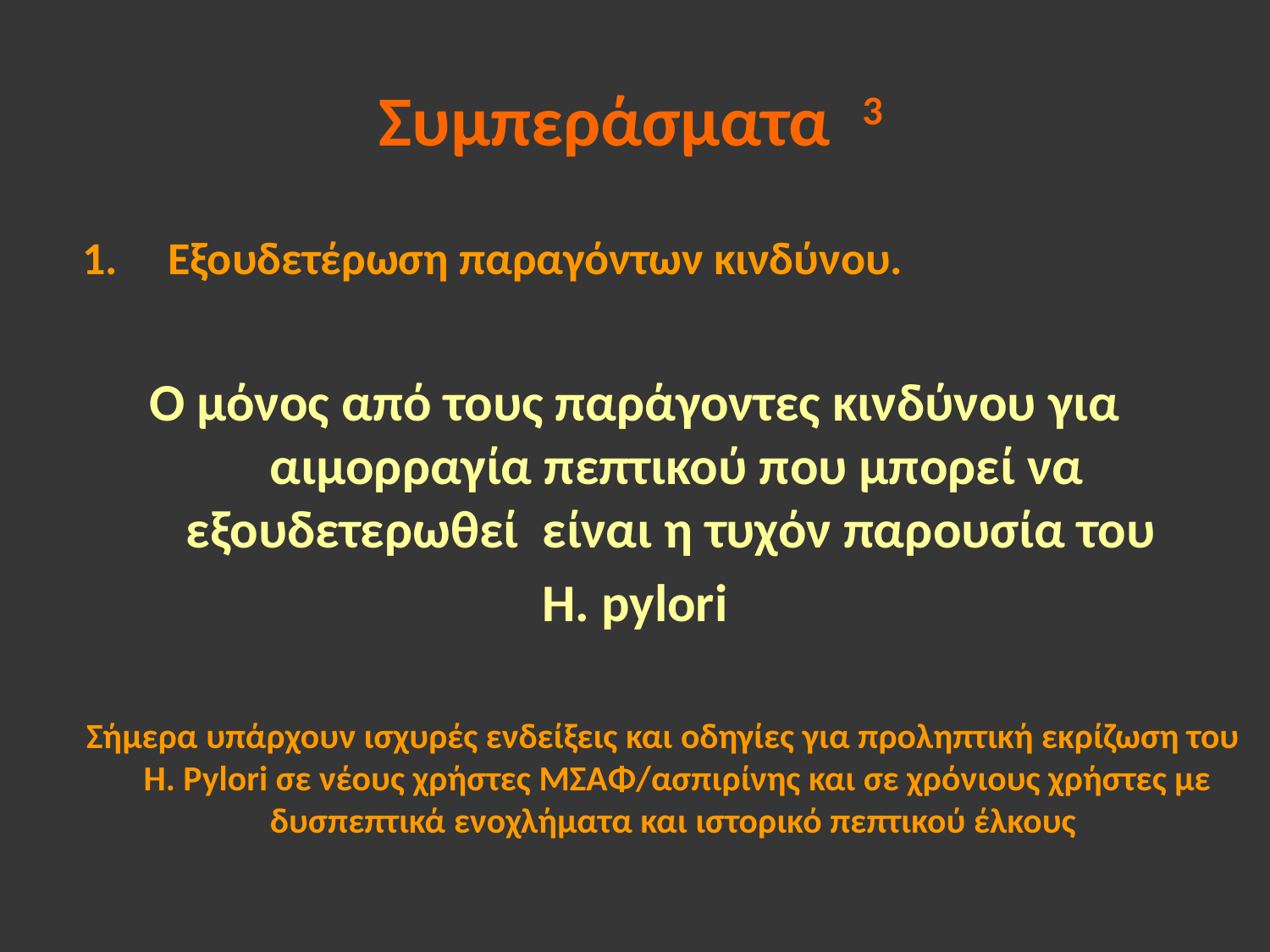

# Συμπεράσματα  3
Εξουδετέρωση παραγόντων κινδύνου.

Ο μόνος από τους παράγοντες κινδύνου για αιμορραγία πεπτικού που μπορεί να εξουδετερωθεί  είναι η τυχόν παρουσία του
Η. pylori

       Σήμερα υπάρχουν ισχυρές ενδείξεις και οδηγίες για προληπτική εκρίζωση του Η. Pylori σε νέους χρήστες ΜΣΑΦ/ασπιρίνης και σε χρόνιους χρήστες με δυσπεπτικά ενοχλήματα και ιστορικό πεπτικού έλκους